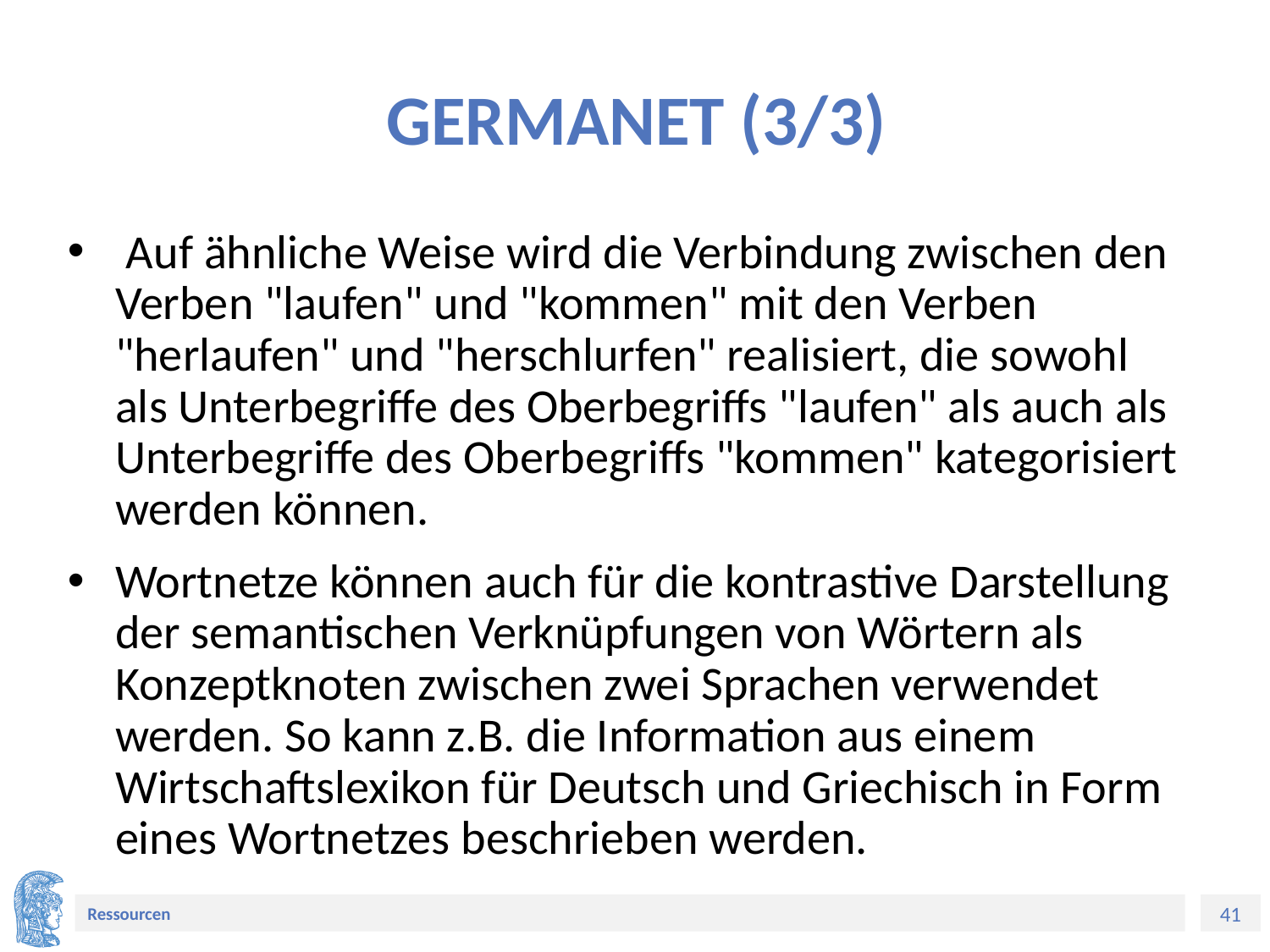

# GERMANET (3/3)
 Auf ähnliche Weise wird die Verbindung zwischen den Verben "laufen" und "kommen" mit den Verben "herlaufen" und "herschlurfen" realisiert, die sowohl als Unterbegriffe des Oberbegriffs "laufen" als auch als Unterbegriffe des Oberbegriffs "kommen" kategorisiert werden können.
Wortnetze können auch für die kontrastive Darstellung der semantischen Verknüpfungen von Wörtern als Konzeptknoten zwischen zwei Sprachen verwendet werden. So kann z.B. die Information aus einem Wirtschaftslexikon für Deutsch und Griechisch in Form eines Wortnetzes beschrieben werden.